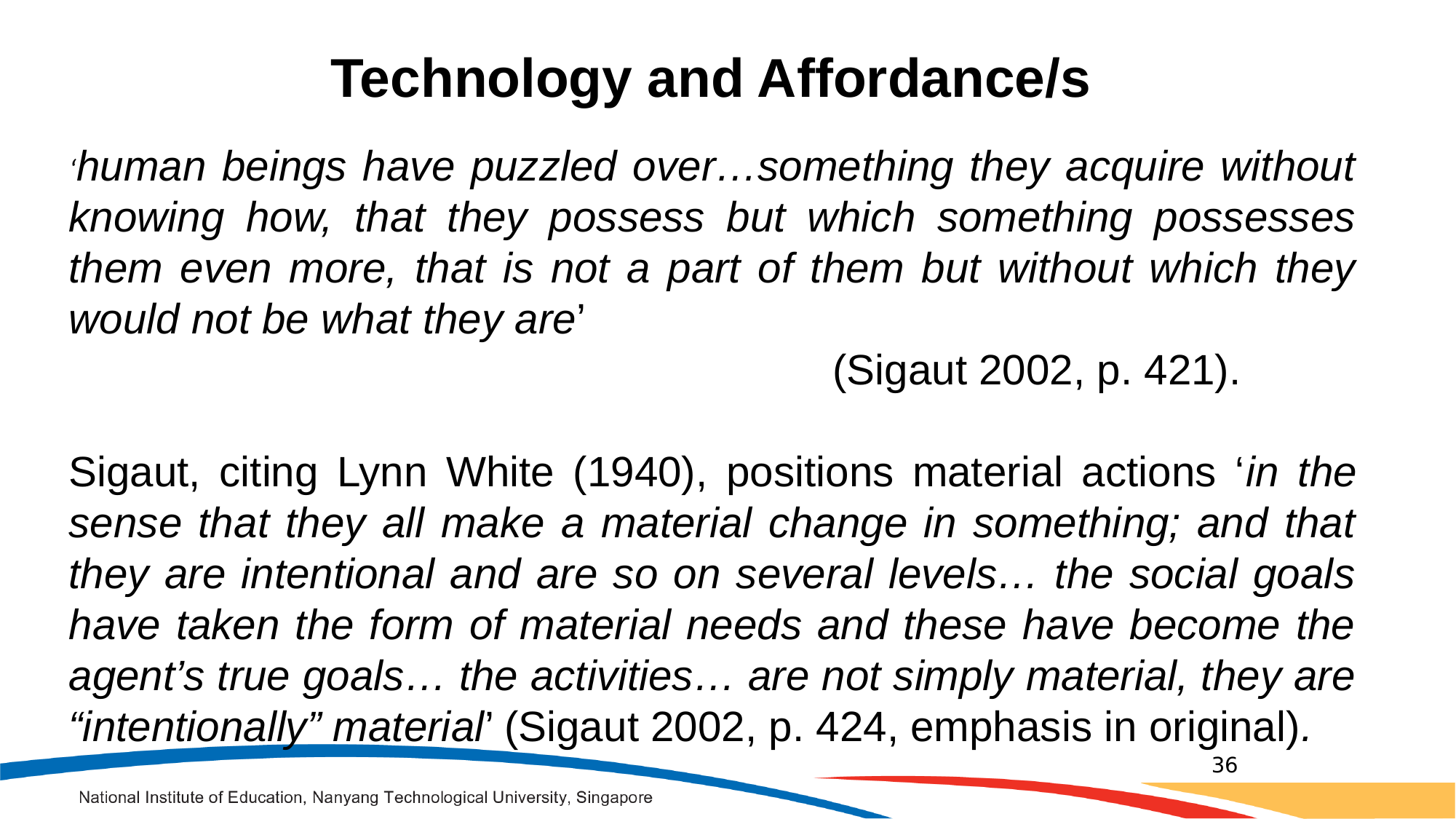

Technology and Affordance/s
‘human beings have puzzled over…something they acquire without knowing how, that they possess but which something possesses them even more, that is not a part of them but without which they would not be what they are’
							(Sigaut 2002, p. 421).

Sigaut, citing Lynn White (1940), positions material actions ‘in the sense that they all make a material change in something; and that they are intentional and are so on several levels… the social goals have taken the form of material needs and these have become the agent’s true goals… the activities… are not simply material, they are “intentionally” material’ (Sigaut 2002, p. 424, emphasis in original).

36